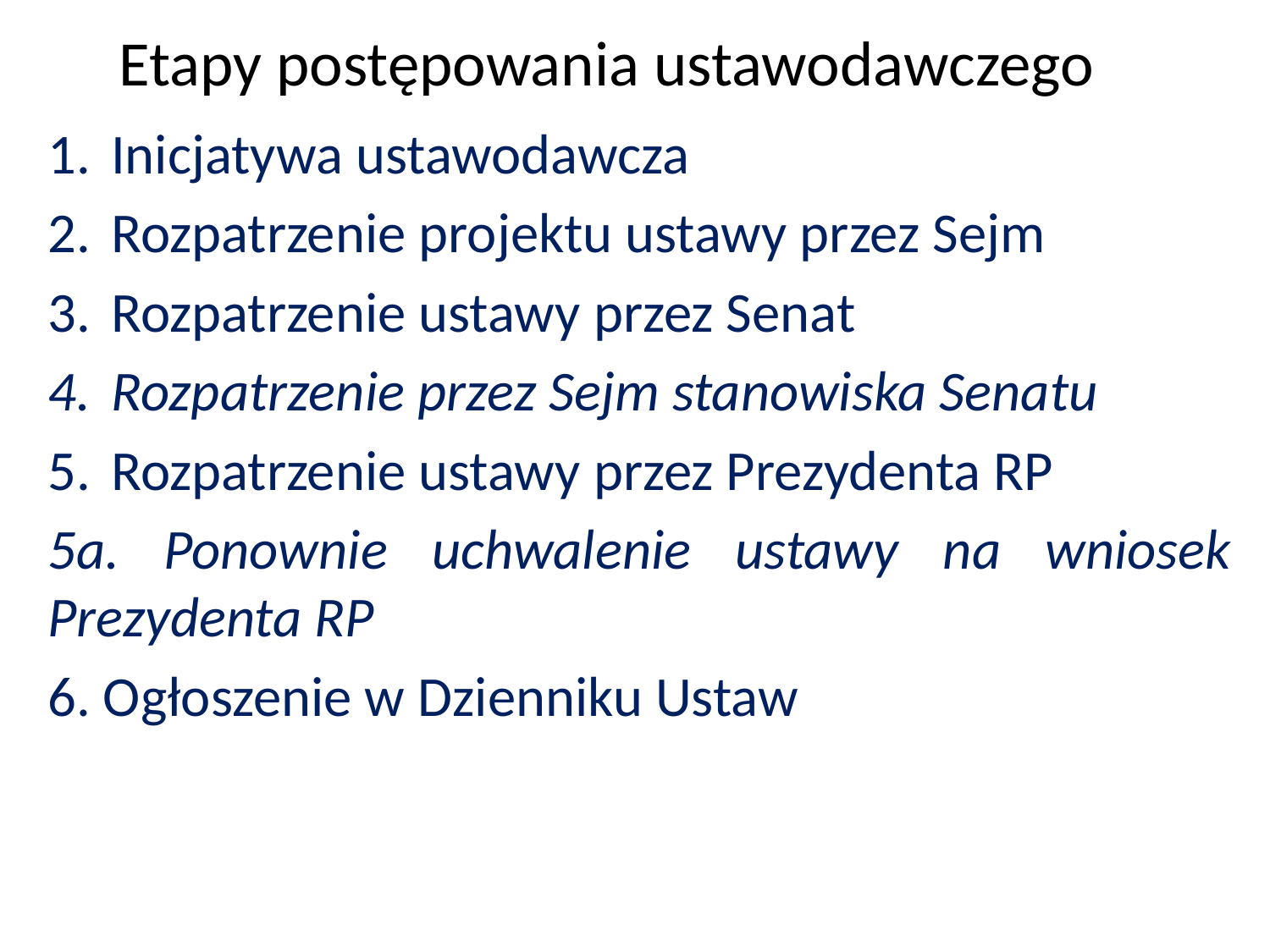

Etapy postępowania ustawodawczego

Inicjatywa ustawodawcza
Rozpatrzenie projektu ustawy przez Sejm
Rozpatrzenie ustawy przez Senat
Rozpatrzenie przez Sejm stanowiska Senatu
Rozpatrzenie ustawy przez Prezydenta RP
5a. Ponownie uchwalenie ustawy na wniosek Prezydenta RP
6. Ogłoszenie w Dzienniku Ustaw